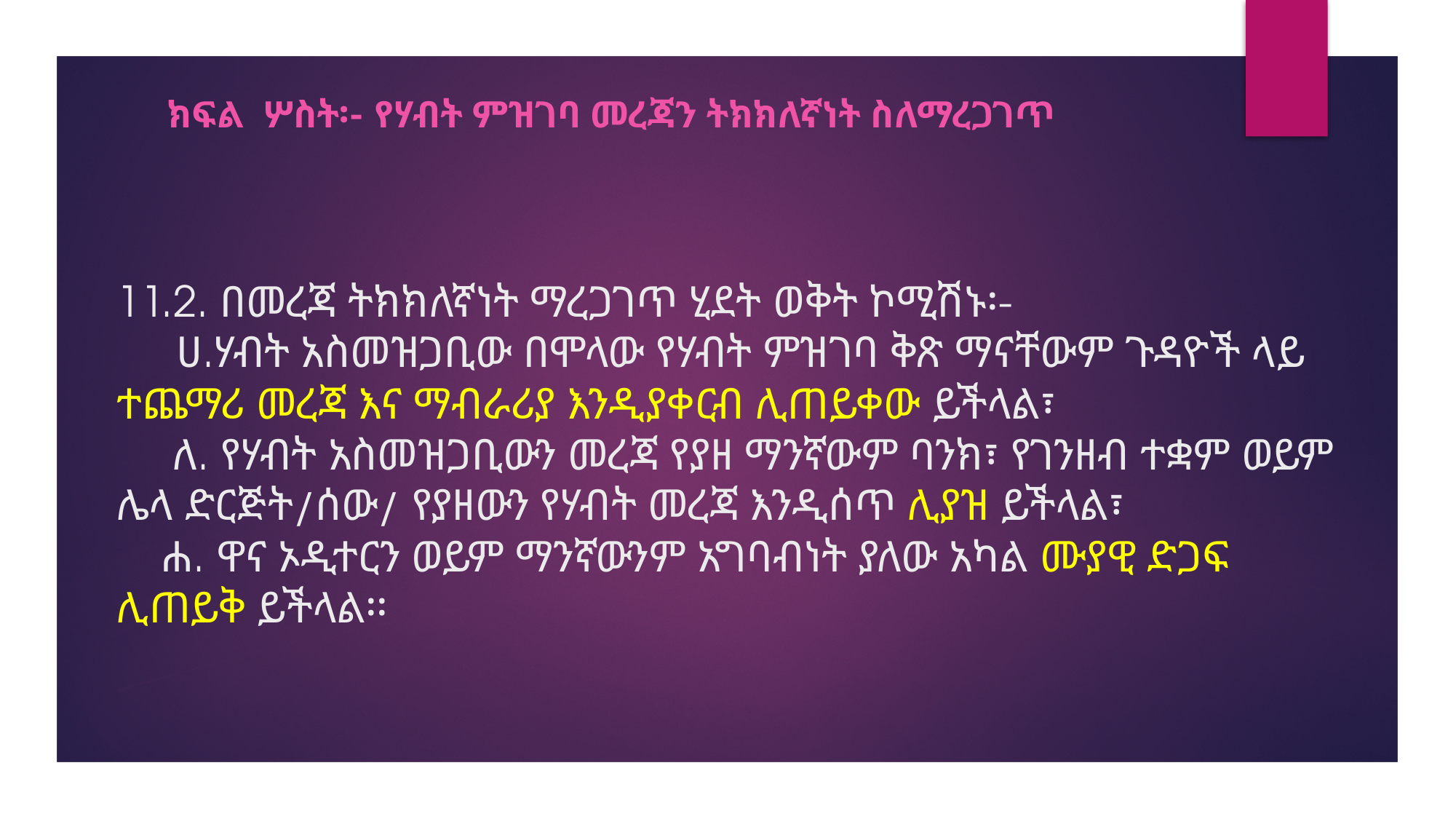

ክፍል  ሦስት፡- የሃብት ምዝገባ መረጃን ትክክለኛነት ስለማረጋገጥ
# 11.2. በመረጃ ትክክለኛነት ማረጋገጥ ሂደት ወቅት ኮሚሽኑ፡- ሀ.ሃብት አስመዝጋቢው በሞላው የሃብት ምዝገባ ቅጽ ማናቸውም ጉዳዮች ላይ ተጨማሪ መረጃ እና ማብራሪያ እንዲያቀርብ ሊጠይቀው ይችላል፣ ለ. የሃብት አስመዝጋቢውን መረጃ የያዘ ማንኛውም ባንክ፣ የገንዘብ ተቋም ወይም ሌላ ድርጅት/ሰው/ የያዘውን የሃብት መረጃ እንዲሰጥ ሊያዝ ይችላል፣ ሐ. ዋና ኦዲተርን ወይም ማንኛውንም አግባብነት ያለው አካል ሙያዊ ድጋፍ ሊጠይቅ ይችላል፡፡